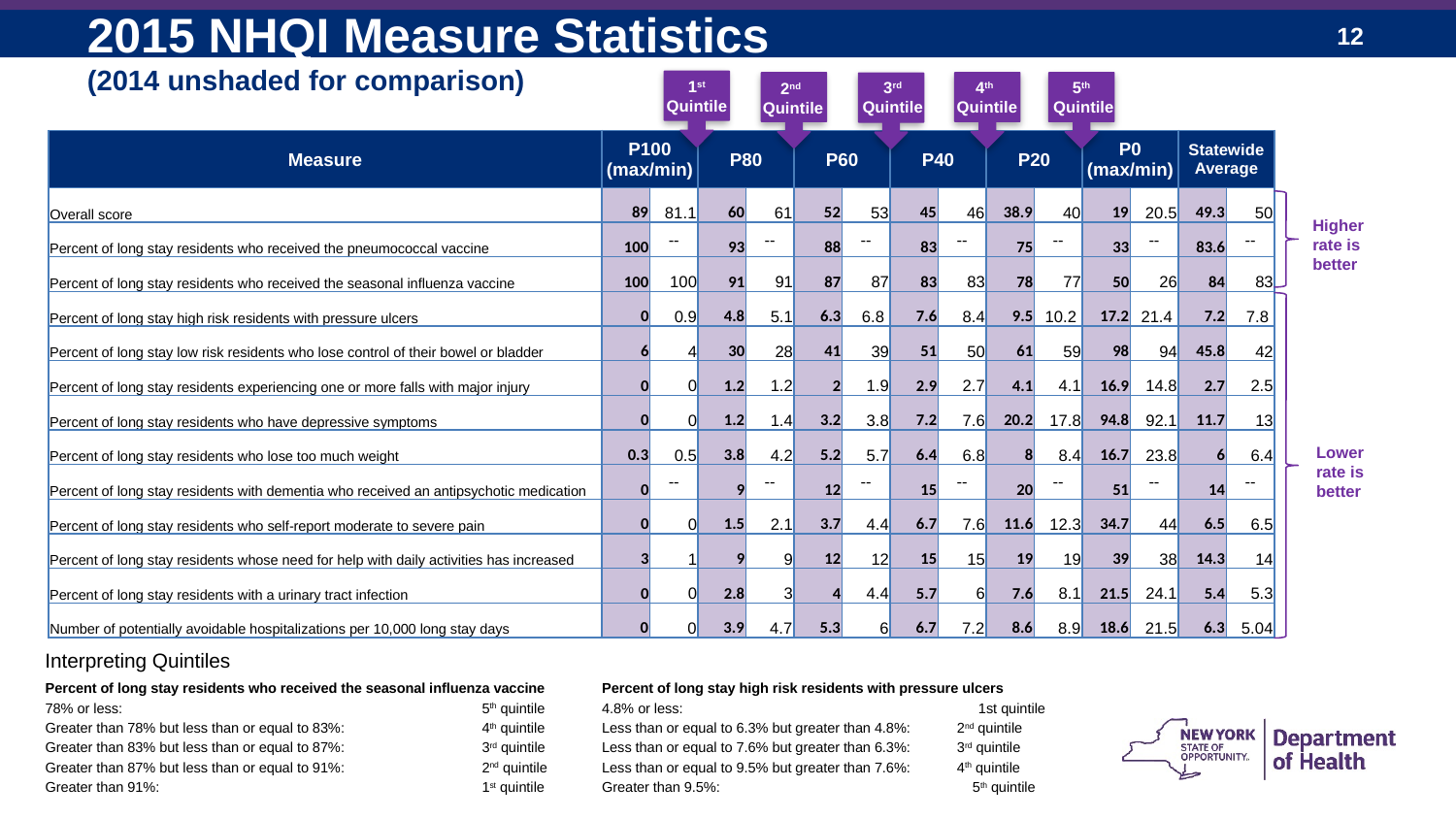

2015 NHQI Measure Statistics
(2014 unshaded for comparison)
1st Quintile
4th  Quintile
5th  Quintile
3rd Quintile

2nd  Quintile

| Measure | P100 (max/min) |  | P80 |  | P60 |  | P40 |  | P20 |  | P0 (max/min) |  | Statewide Average |  |
| --- | --- | --- | --- | --- | --- | --- | --- | --- | --- | --- | --- | --- | --- | --- |
| Overall score | 89 | 81.1 | 60 | 61 | 52 | 53 | 45 | 46 | 38.9 | 40 | 19 | 20.5 | 49.3 | 50 |
| Percent of long stay residents who received the pneumococcal vaccine | 100 | -- | 93 | -- | 88 | -- | 83 | -- | 75 | -- | 33 | -- | 83.6 | -- |
| Percent of long stay residents who received the seasonal influenza vaccine | 100 | 100 | 91 | 91 | 87 | 87 | 83 | 83 | 78 | 77 | 50 | 26 | 84 | 83 |
| Percent of long stay high risk residents with pressure ulcers | 0 | 0.9 | 4.8 | 5.1 | 6.3 | 6.8 | 7.6 | 8.4 | 9.5 | 10.2 | 17.2 | 21.4 | 7.2 | 7.8 |
| Percent of long stay low risk residents who lose control of their bowel or bladder | 6 | 4 | 30 | 28 | 41 | 39 | 51 | 50 | 61 | 59 | 98 | 94 | 45.8 | 42 |
| Percent of long stay residents experiencing one or more falls with major injury | 0 | 0 | 1.2 | 1.2 | 2 | 1.9 | 2.9 | 2.7 | 4.1 | 4.1 | 16.9 | 14.8 | 2.7 | 2.5 |
| Percent of long stay residents who have depressive symptoms | 0 | 0 | 1.2 | 1.4 | 3.2 | 3.8 | 7.2 | 7.6 | 20.2 | 17.8 | 94.8 | 92.1 | 11.7 | 13 |
| Percent of long stay residents who lose too much weight | 0.3 | 0.5 | 3.8 | 4.2 | 5.2 | 5.7 | 6.4 | 6.8 | 8 | 8.4 | 16.7 | 23.8 | 6 | 6.4 |
| Percent of long stay residents with dementia who received an antipsychotic medication | 0 | -- | 9 | -- | 12 | -- | 15 | -- | 20 | -- | 51 | -- | 14 | -- |
| Percent of long stay residents who self-report moderate to severe pain | 0 | 0 | 1.5 | 2.1 | 3.7 | 4.4 | 6.7 | 7.6 | 11.6 | 12.3 | 34.7 | 44 | 6.5 | 6.5 |
| Percent of long stay residents whose need for help with daily activities has increased | 3 | 1 | 9 | 9 | 12 | 12 | 15 | 15 | 19 | 19 | 39 | 38 | 14.3 | 14 |
| Percent of long stay residents with a urinary tract infection | 0 | 0 | 2.8 | 3 | 4 | 4.4 | 5.7 | 6 | 7.6 | 8.1 | 21.5 | 24.1 | 5.4 | 5.3 |
| Number of potentially avoidable hospitalizations per 10,000 long stay days | 0 | 0 | 3.9 | 4.7 | 5.3 | 6 | 6.7 | 7.2 | 8.6 | 8.9 | 18.6 | 21.5 | 6.3 | 5.04 |

Higher rate is better

Lower rate is better
Interpreting Quintiles
Percent of long stay residents who received the seasonal influenza vaccine
78% or less: 			5th quintile
Greater than 78% but less than or equal to 83%: 	4th quintile
Greater than 83% but less than or equal to 87%: 	3rd quintile
Greater than 87% but less than or equal to 91%: 	2nd quintile
Greater than 91%: 	                        		1st quintile

Percent of long stay high risk residents with pressure ulcers
4.8% or less: 		                      1st quintile
Less than or equal to 6.3% but greater than 4.8%:            2nd quintile
Less than or equal to 7.6% but greater than 6.3%:            3rd quintile
Less than or equal to 9.5% but greater than 7.6%:            4th quintile
Greater than 9.5%: 	                                                          5th quintile

12